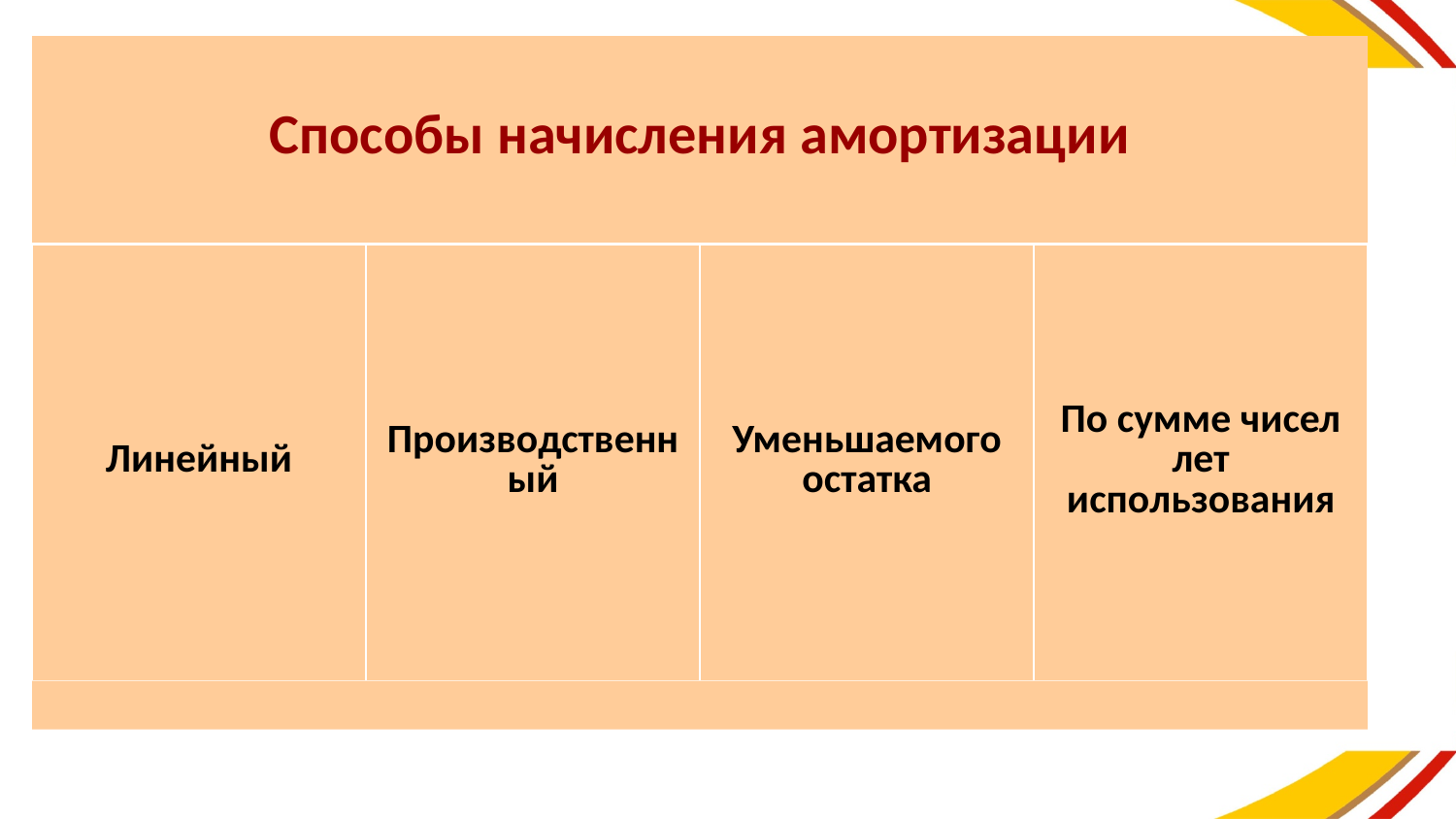

Способы начисления амортизации
Линейный
Производственный
Уменьшаемого остатка
По сумме чисел лет использования